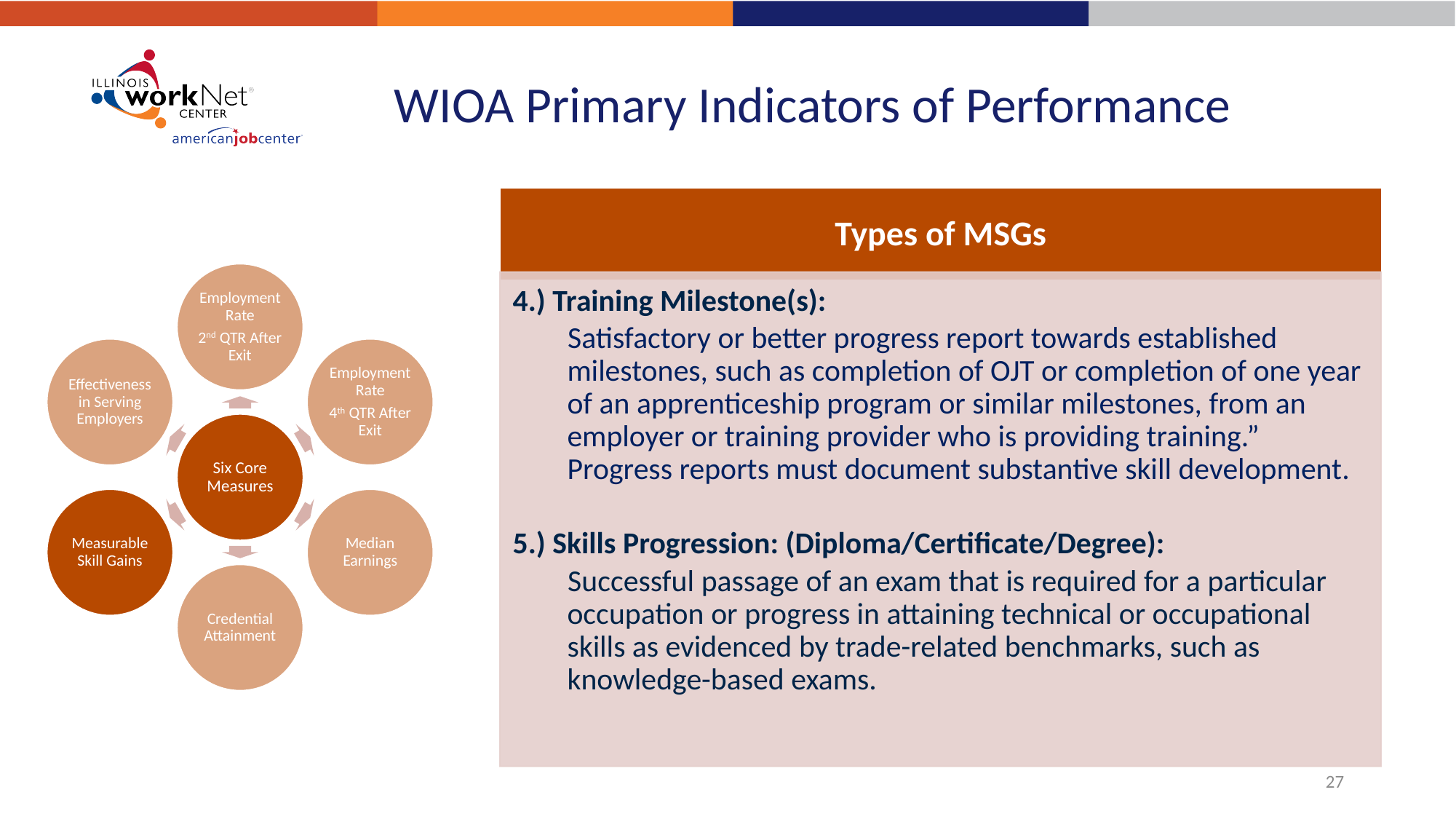

# WIOA Primary Indicators of Performance
Types of MSGs
4.) Training Milestone(s):
    Satisfactory or better progress report towards established milestones, such as completion of OJT or completion of one year of an apprenticeship program or similar milestones, from an employer or training provider who is providing training.” Progress reports must document substantive skill development.

5.) Skills Progression: (Diploma/Certificate/Degree):
    Successful passage of an exam that is required for a particular occupation or progress in attaining technical or occupational skills as evidenced by trade-related benchmarks, such as knowledge-based exams.

Median Earnings
2nd Quarter After Exit
Six Core Measures

Employment Rate
2nd QTR After Exit

Employment Rate
4th QTR After Exit

Median Earnings

Credential Attainment

Measurable Skill Gains

Effectiveness in Serving Employers
27